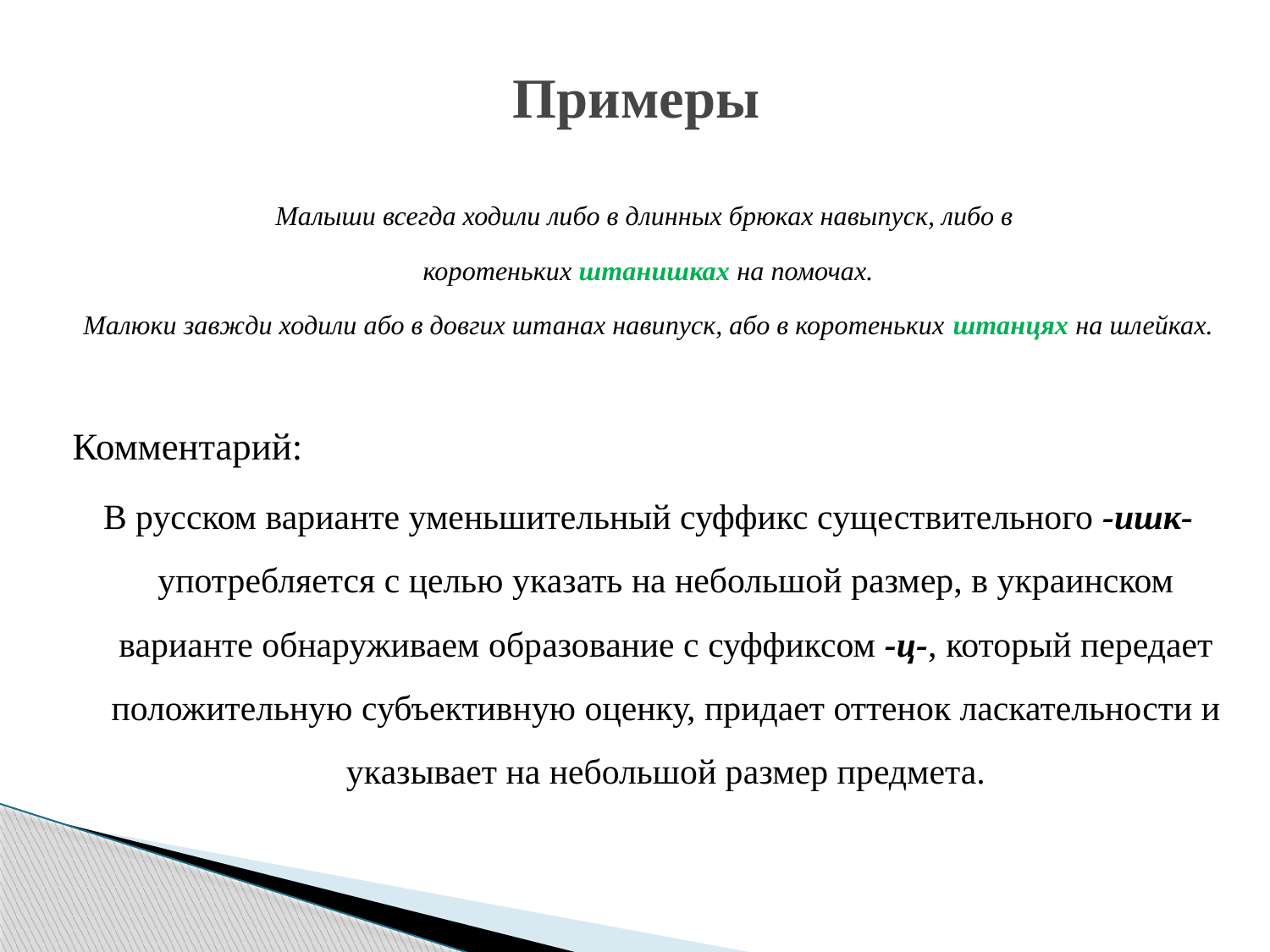

# Примеры
Малыши всегда ходили либо в длинных брюках навыпуск, либо в
коротеньких штанишках на помочах.
Малюки завжди ходили або в довгих штанах навипуск, або в коротеньких штанцях на шлейках.

Комментарий:
В русском варианте уменьшительный суффикс существительного -ишк- употребляется с целью указать на небольшой размер, в украинском варианте обнаруживаем образование с суффиксом -ц-, который передает положительную субъективную оценку, придает оттенок ласкательности и указывает на небольшой размер предмета.